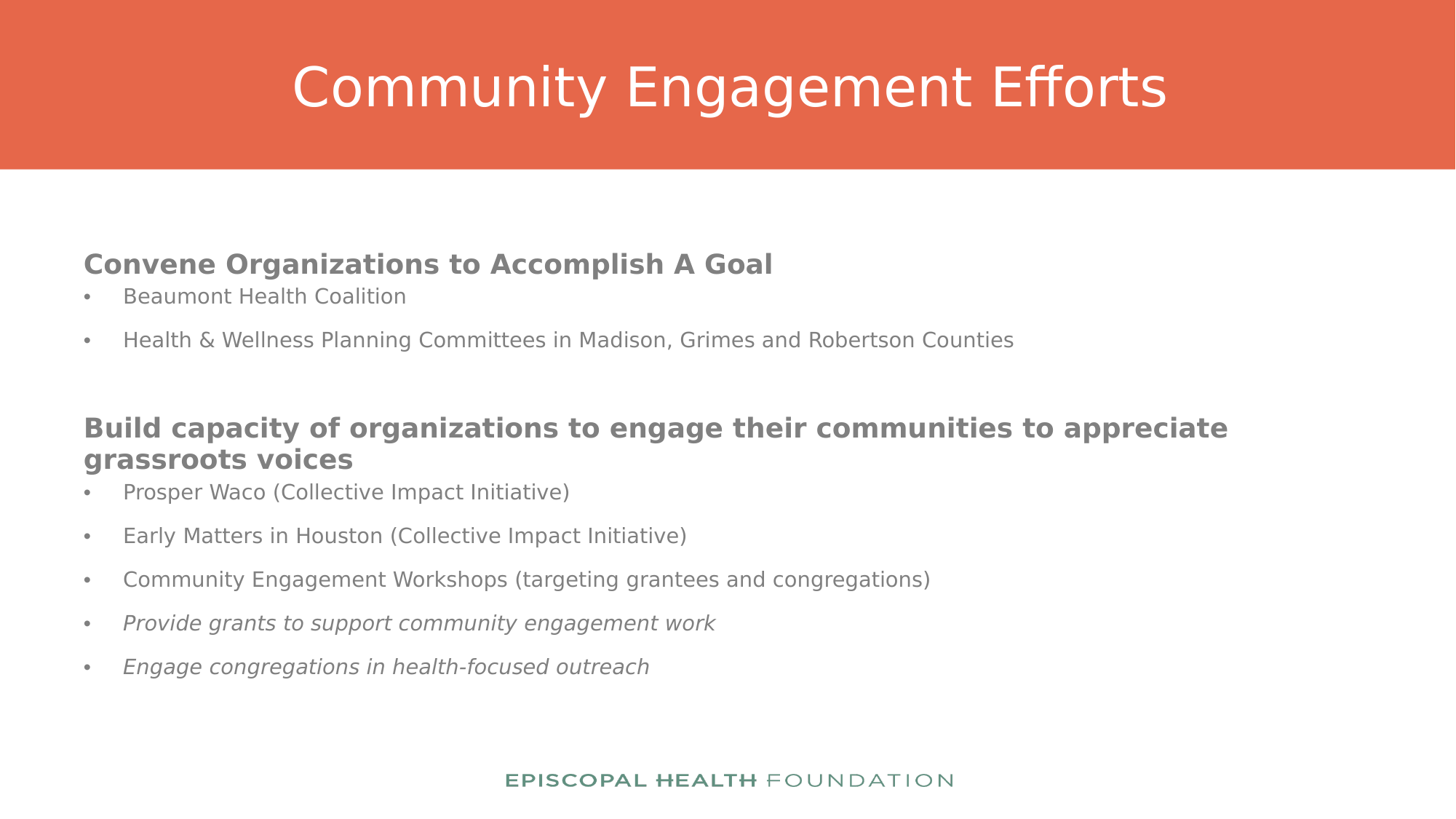

# Community Engagement Efforts

Convene Organizations to Accomplish A Goal
Beaumont Health Coalition
Health & Wellness Planning Committees in Madison, Grimes and Robertson Counties

Build capacity of organizations to engage their communities to appreciate grassroots voices
Prosper Waco (Collective Impact Initiative)
Early Matters in Houston (Collective Impact Initiative)
Community Engagement Workshops (targeting grantees and congregations)
Provide grants to support community engagement work
Engage congregations in health-focused outreach